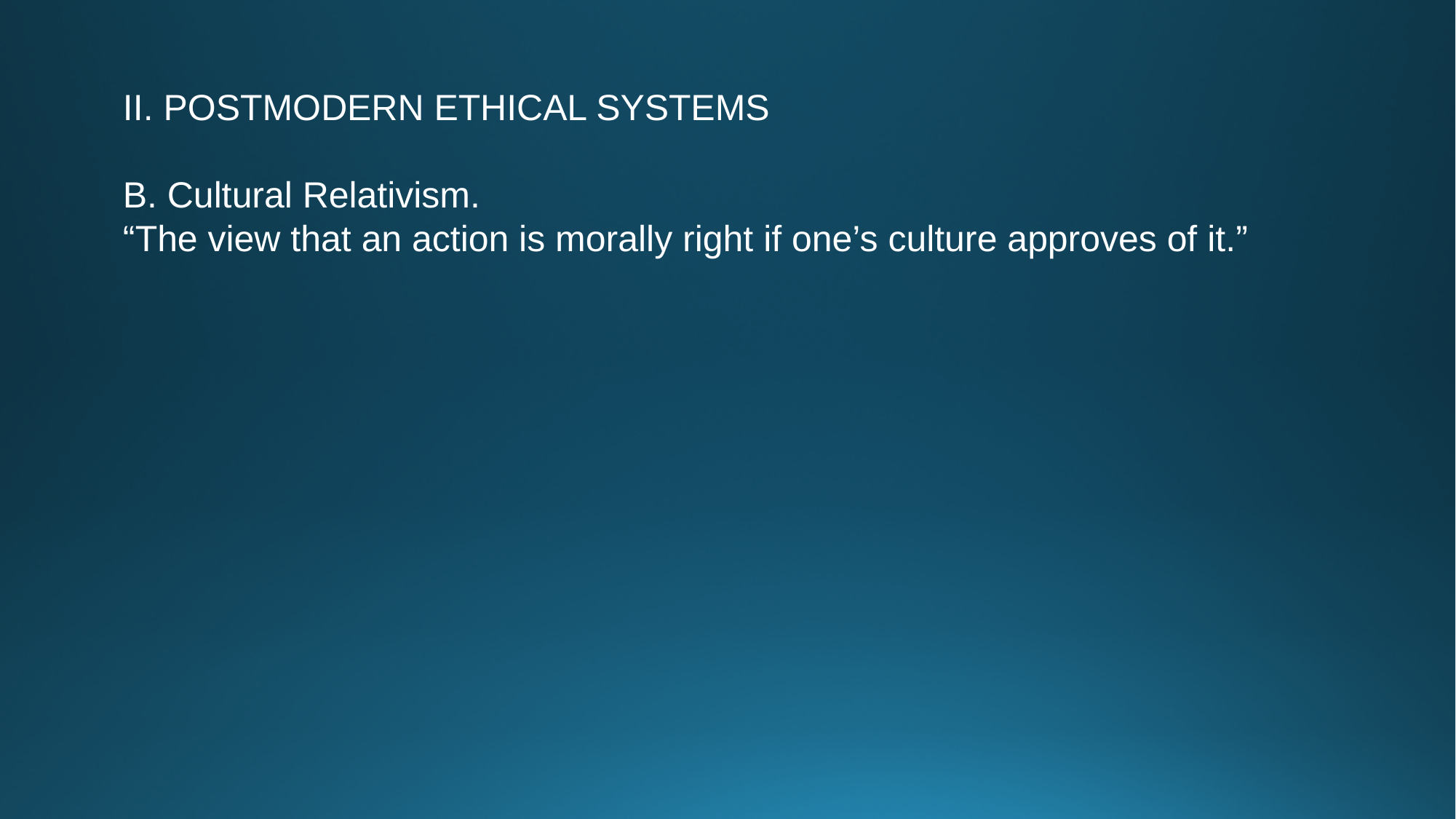

II. POSTMODERN ETHICAL SYSTEMS

B. Cultural Relativism.
“The view that an action is morally right if one’s culture approves of it.”